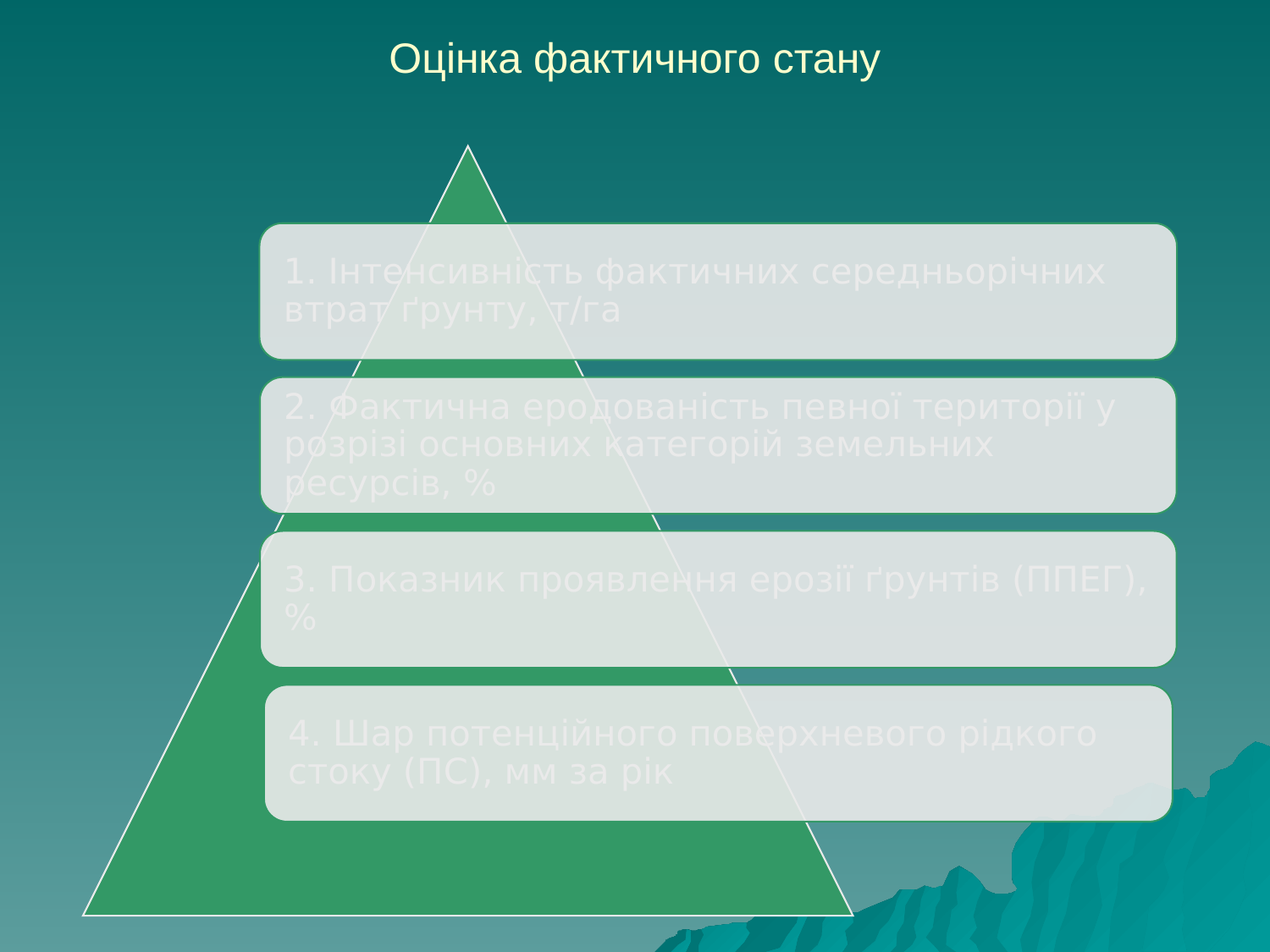

# Оцінка фактичного стану
1. Інтенсивність фактичних середньорічних втрат ґрунту, т/га
2. Фактична еродованість певної території у розрізі основних категорій земельних ресурсів, %
3. Показник проявлення ерозії ґрунтів (ППЕГ), %
4. Шар потенційного поверхневого рідкого стоку (ПС), мм за рік